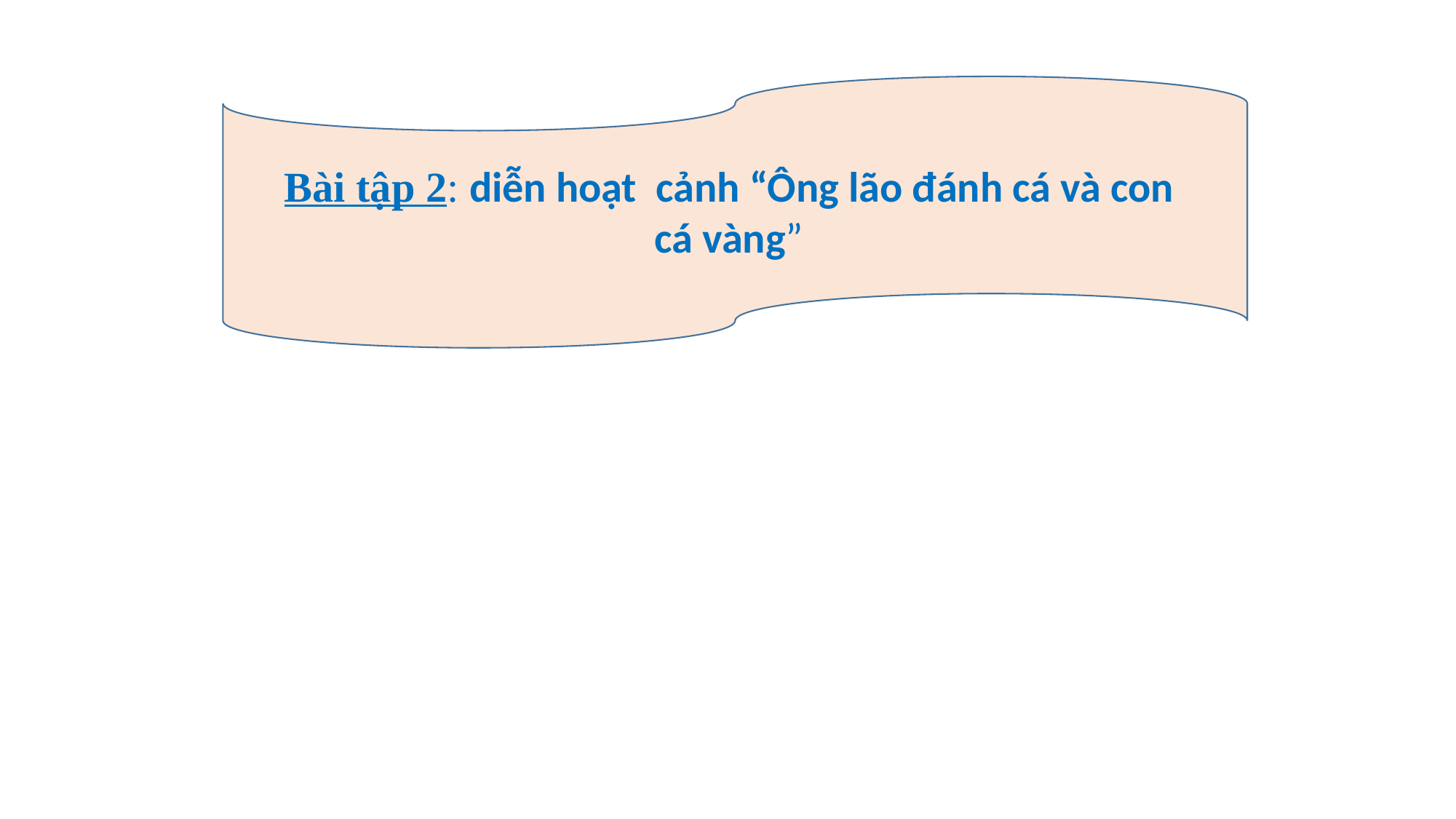

Bài tập 2: diễn hoạt  cảnh “Ông lão đánh cá và con cá vàng”